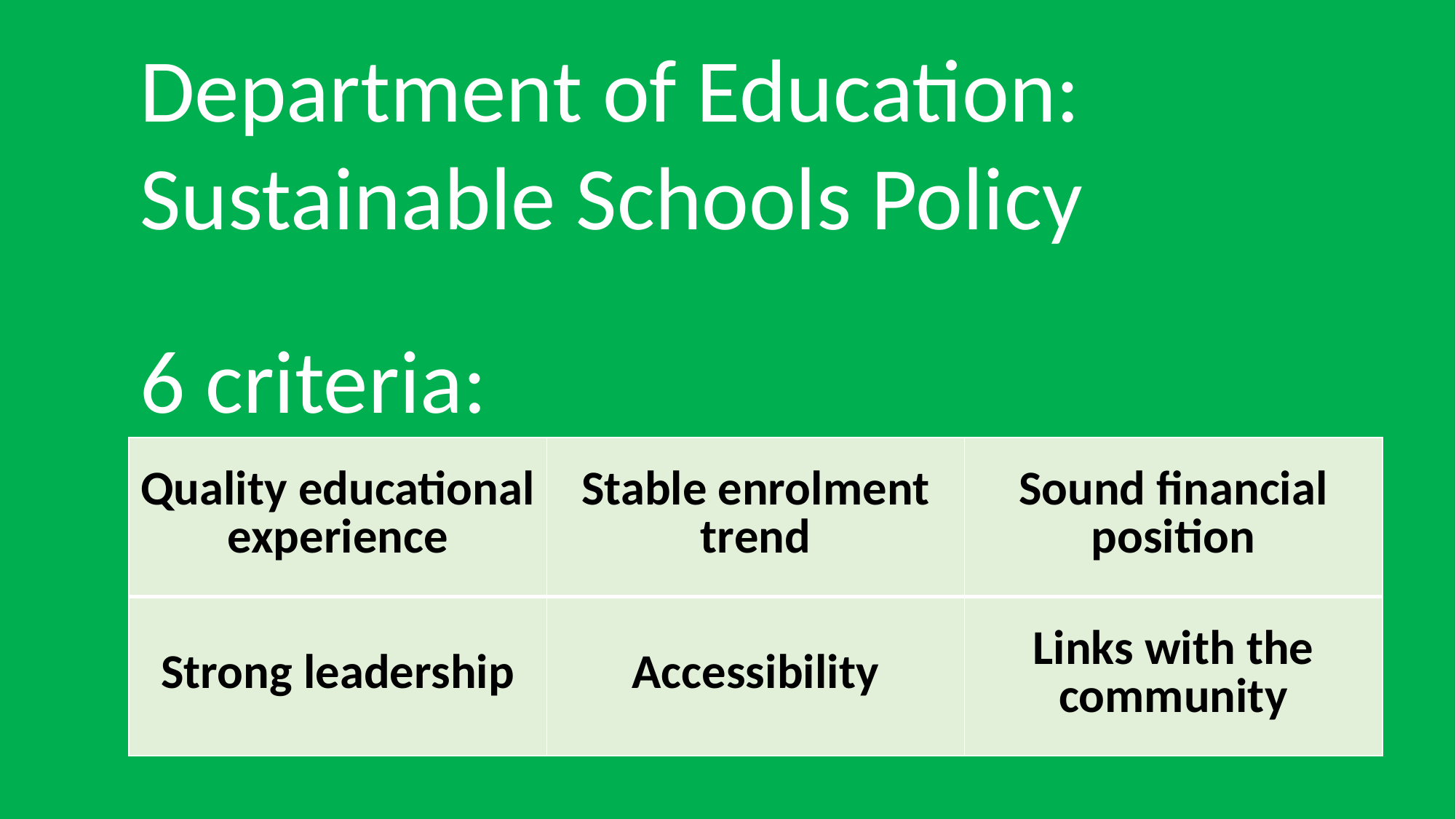

Department of Education:
Sustainable Schools Policy
6 criteria:
| Quality educational experience | Stable enrolment trend | Sound financial position |
| --- | --- | --- |
| Strong leadership | Accessibility | Links with the community |